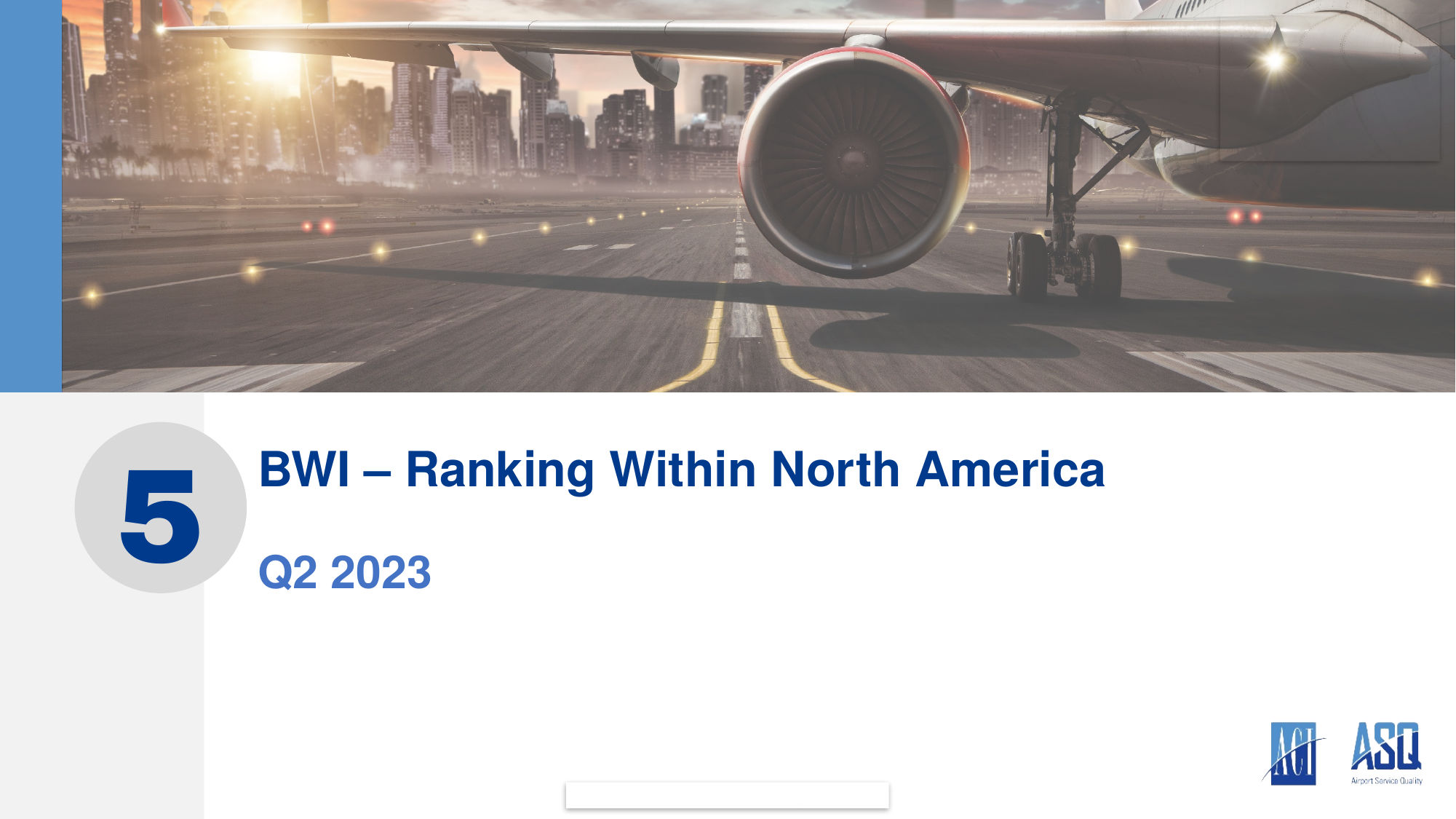

5
BWI – Ranking Within North America
Q2 2023